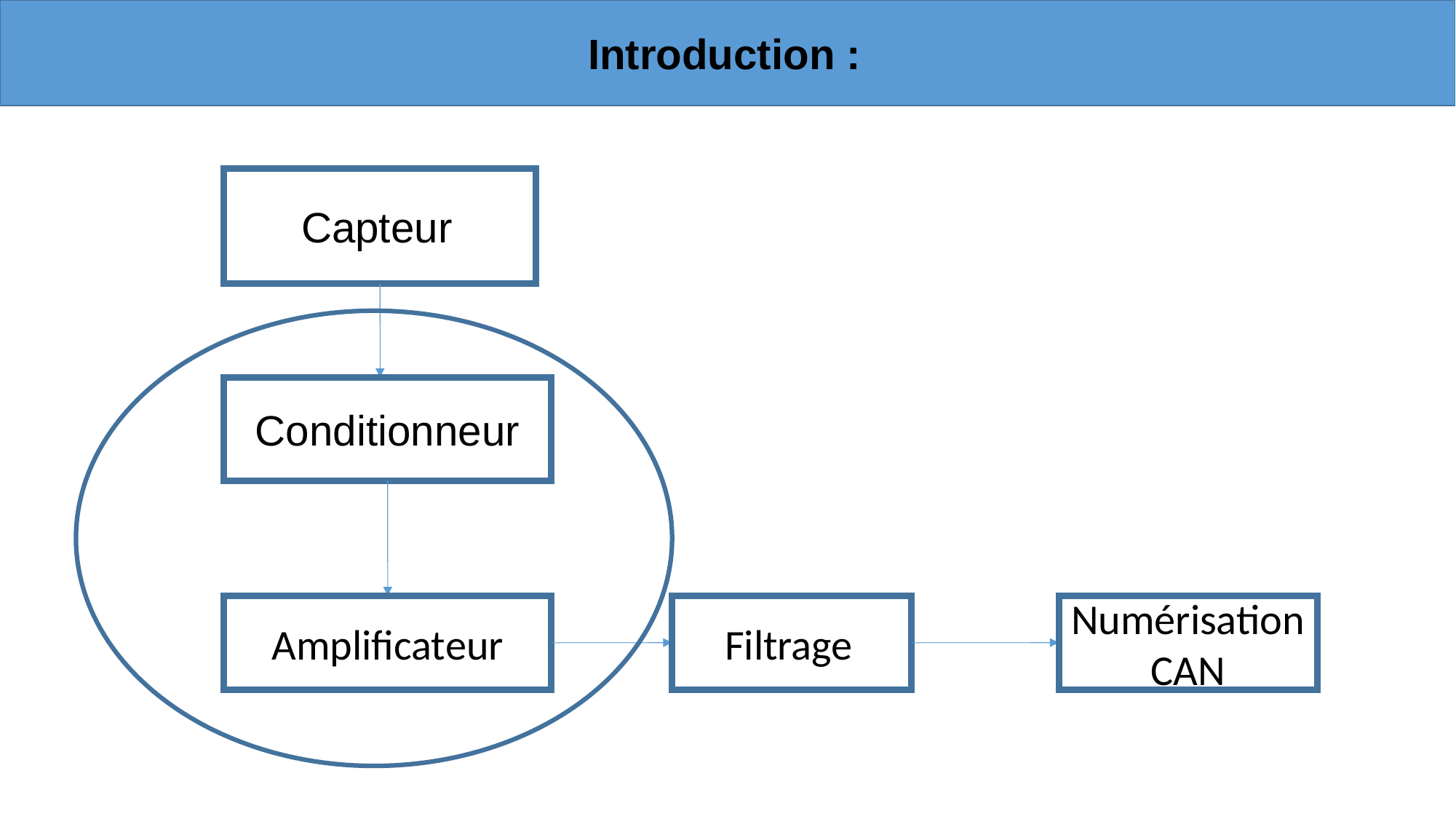

Introduction :
Capteur

Conditionneur
Amplificateur
Filtrage
Numérisation
CAN